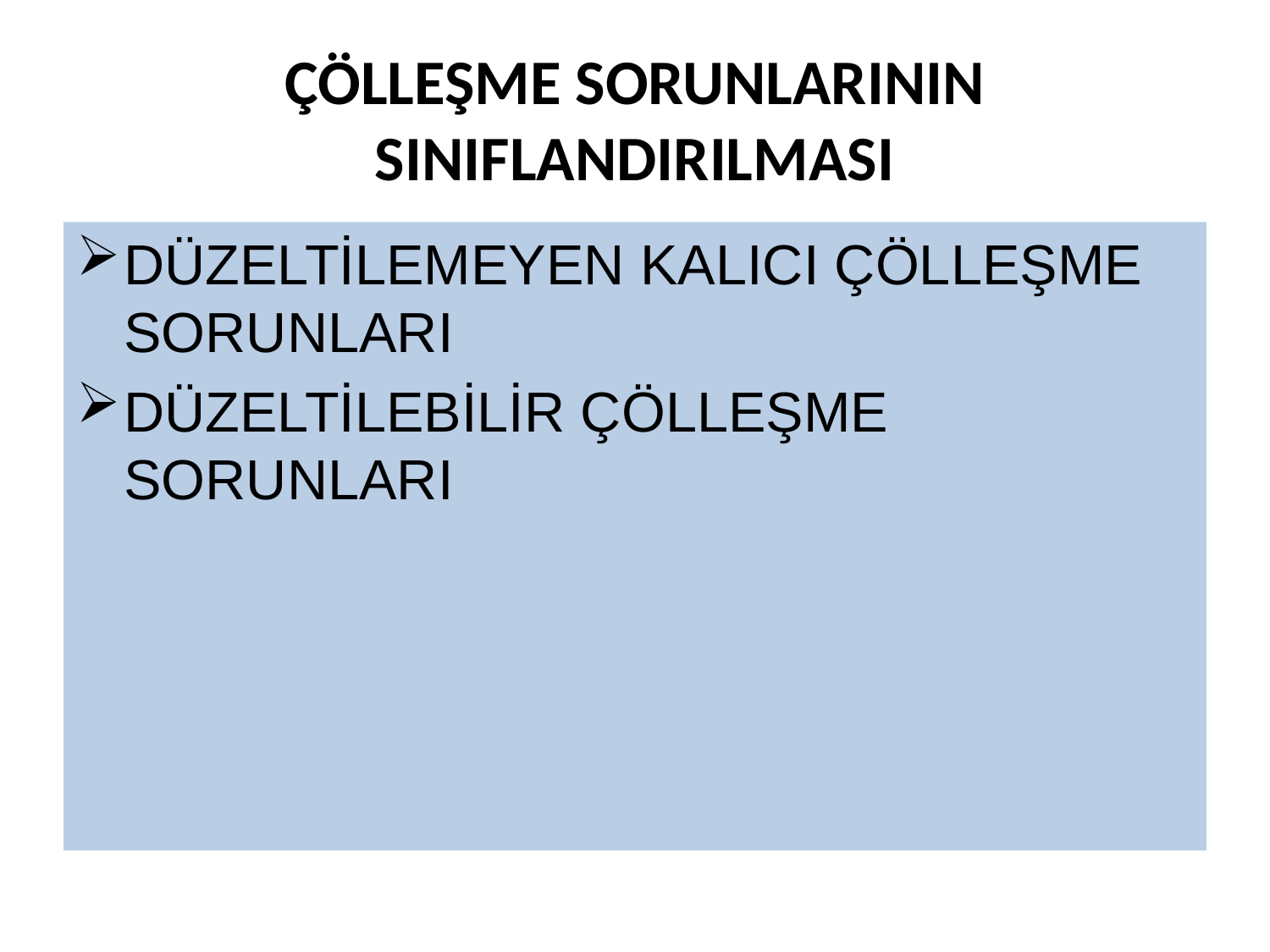

# ÇÖLLEŞME SORUNLARININ SINIFLANDIRILMASI
DÜZELTİLEMEYEN KALICI ÇÖLLEŞME SORUNLARI
DÜZELTİLEBİLİR ÇÖLLEŞME SORUNLARI